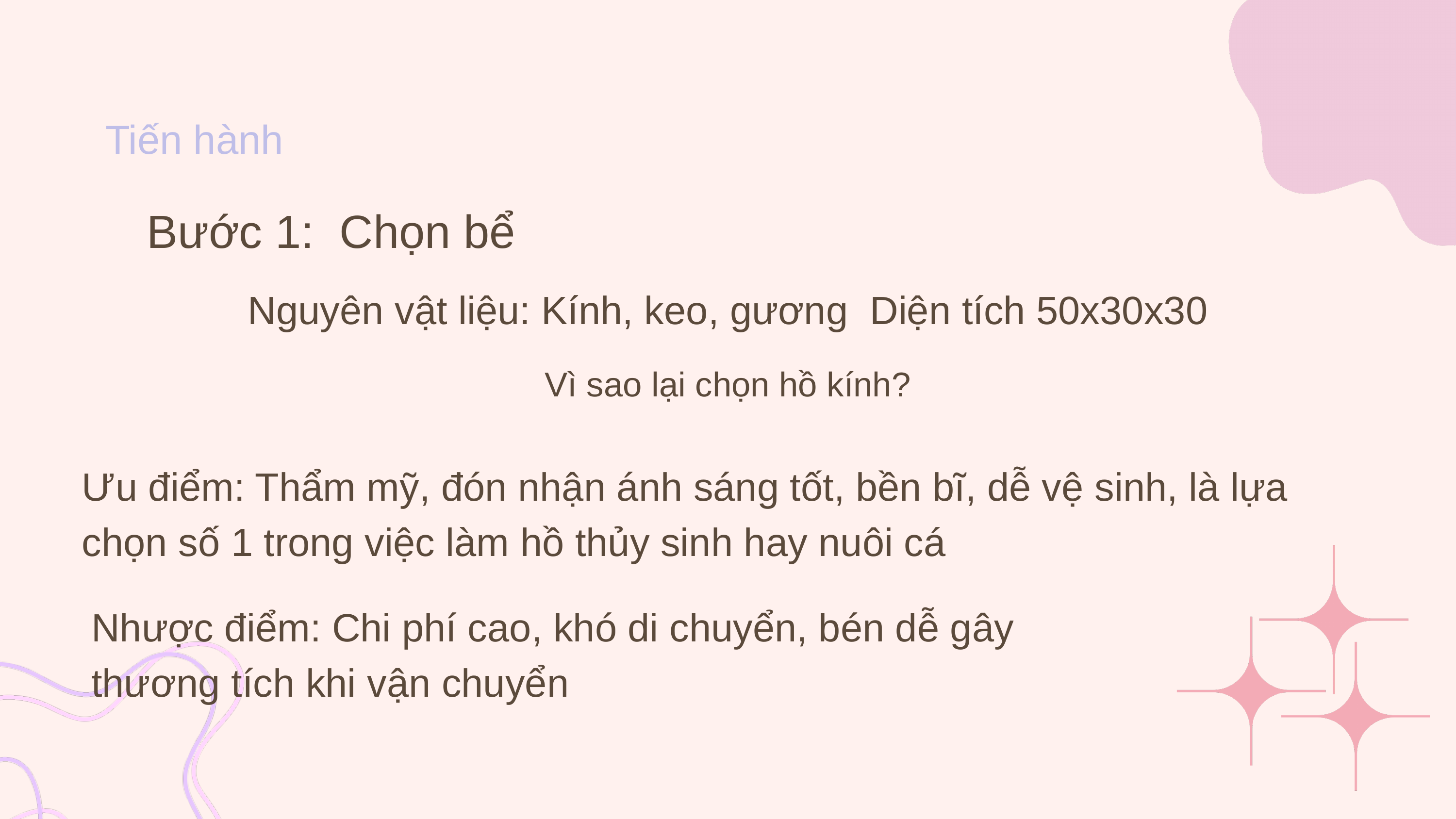

Tiến hành
Bước 1:  Chọn bể
Nguyên vật liệu: Kính, keo, gương  Diện tích 50x30x30
Vì sao lại chọn hồ kính?
Ưu điểm: Thẩm mỹ, đón nhận ánh sáng tốt, bền bĩ, dễ vệ sinh, là lựa chọn số 1 trong việc làm hồ thủy sinh hay nuôi cá

Nhược điểm: Chi phí cao, khó di chuyển, bén dễ gây thương tích khi vận chuyển